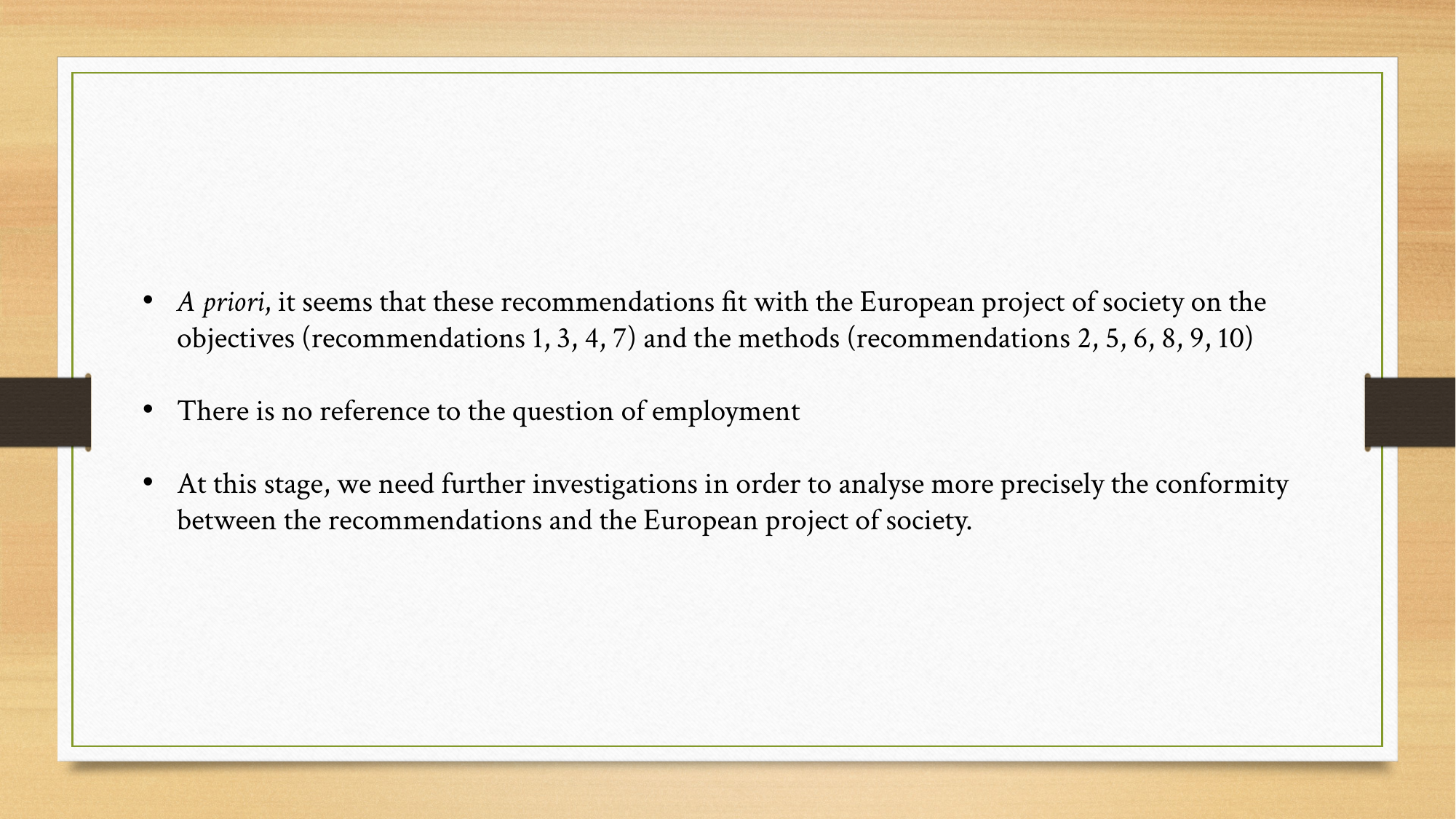

A priori, it seems that these recommendations fit with the European project of society on the objectives (recommendations 1, 3, 4, 7) and the methods (recommendations 2, 5, 6, 8, 9, 10)

There is no reference to the question of employment

At this stage, we need further investigations in order to analyse more precisely the conformity between the recommendations and the European project of society.